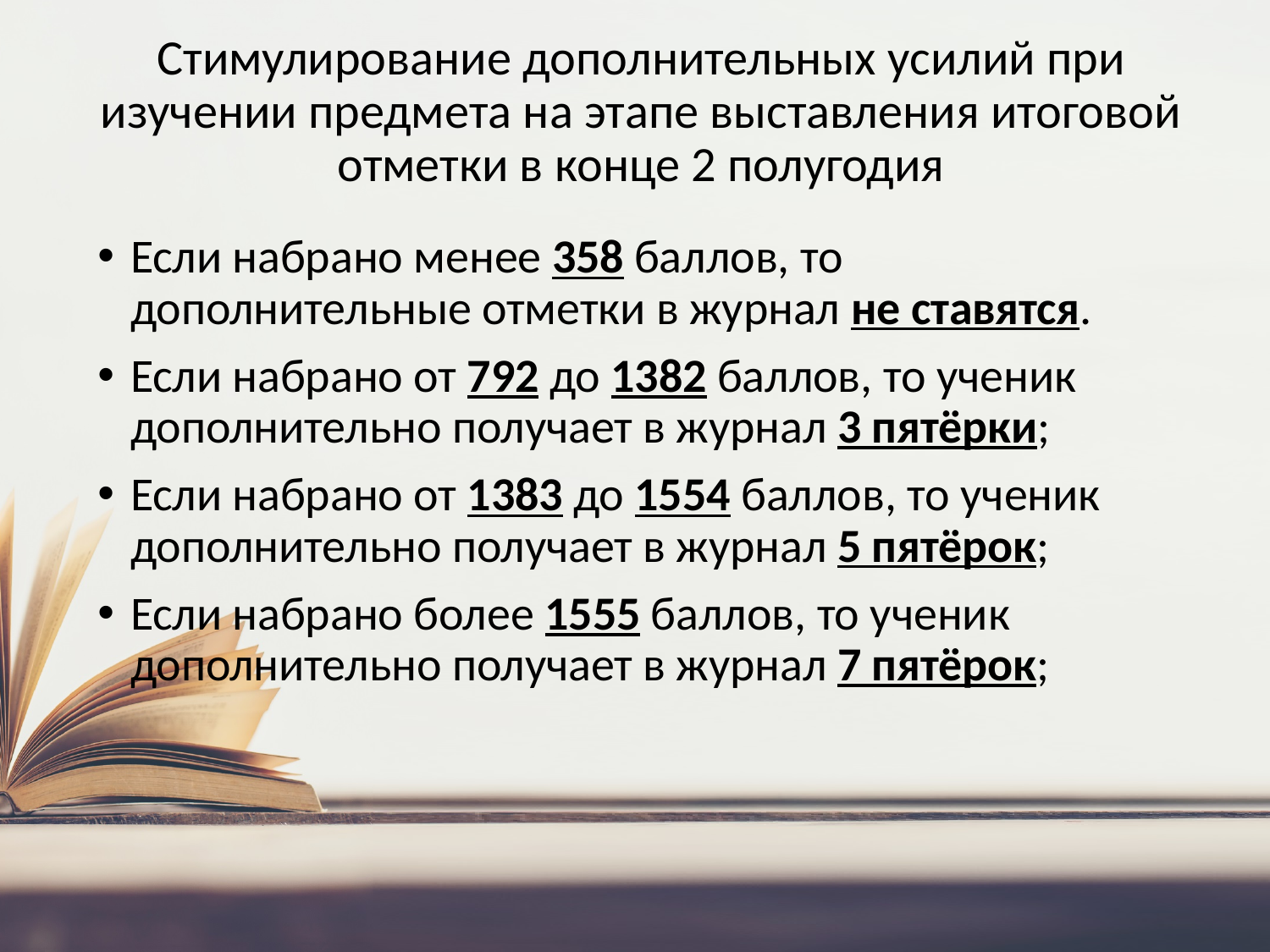

# Стимулирование дополнительных усилий при изучении предмета на этапе выставления итоговой отметки в конце 2 полугодия
Если набрано менее 358 баллов, то дополнительные отметки в журнал не ставятся.
Если набрано от 792 до 1382 баллов, то ученик дополнительно получает в журнал 3 пятёрки;
Если набрано от 1383 до 1554 баллов, то ученик дополнительно получает в журнал 5 пятёрок;
Если набрано более 1555 баллов, то ученик дополнительно получает в журнал 7 пятёрок;